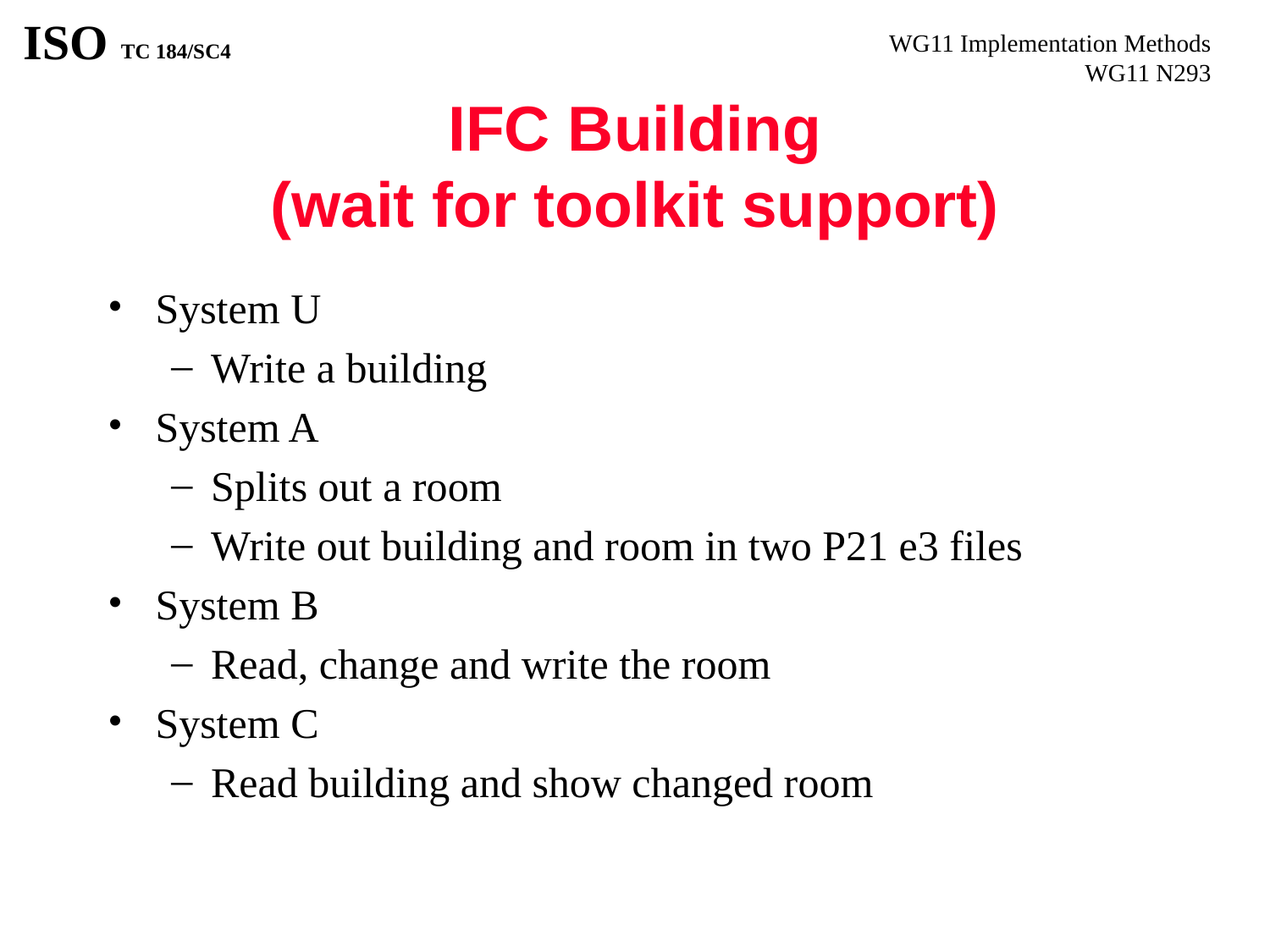

# IFC Building (wait for toolkit support)
System U
Write a building
System A
Splits out a room
Write out building and room in two P21 e3 files
System B
Read, change and write the room
System C
Read building and show changed room